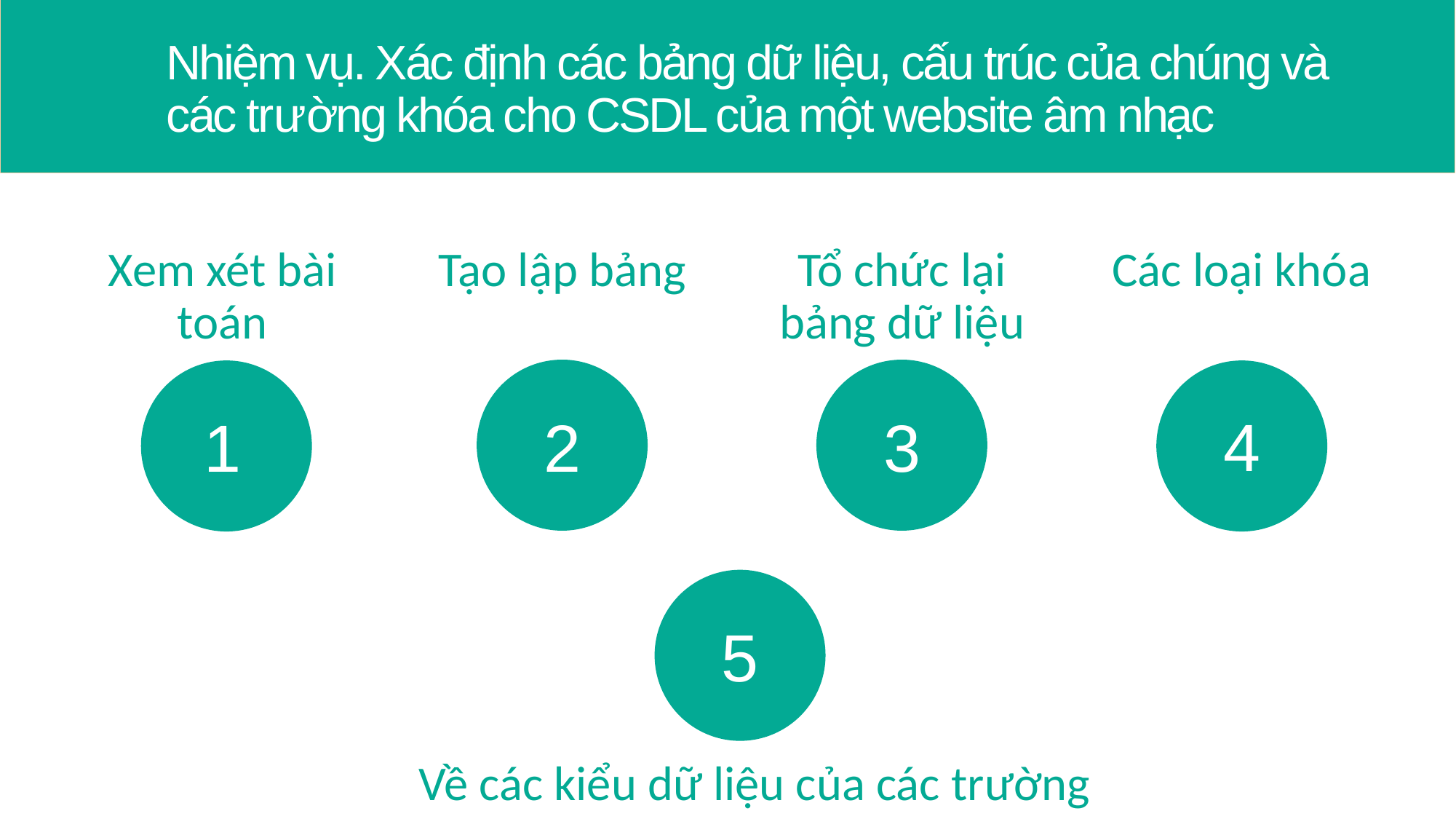

# Nhiệm vụ. Xác định các bảng dữ liệu, cấu trúc của chúng và các trường khóa cho CSDL của một website âm nhạc
Xem xét bài toán
Tạo lập bảng
Tổ chức lại bảng dữ liệu
Các loại khóa

4
1
2
3

5
Về các kiểu dữ liệu của các trường